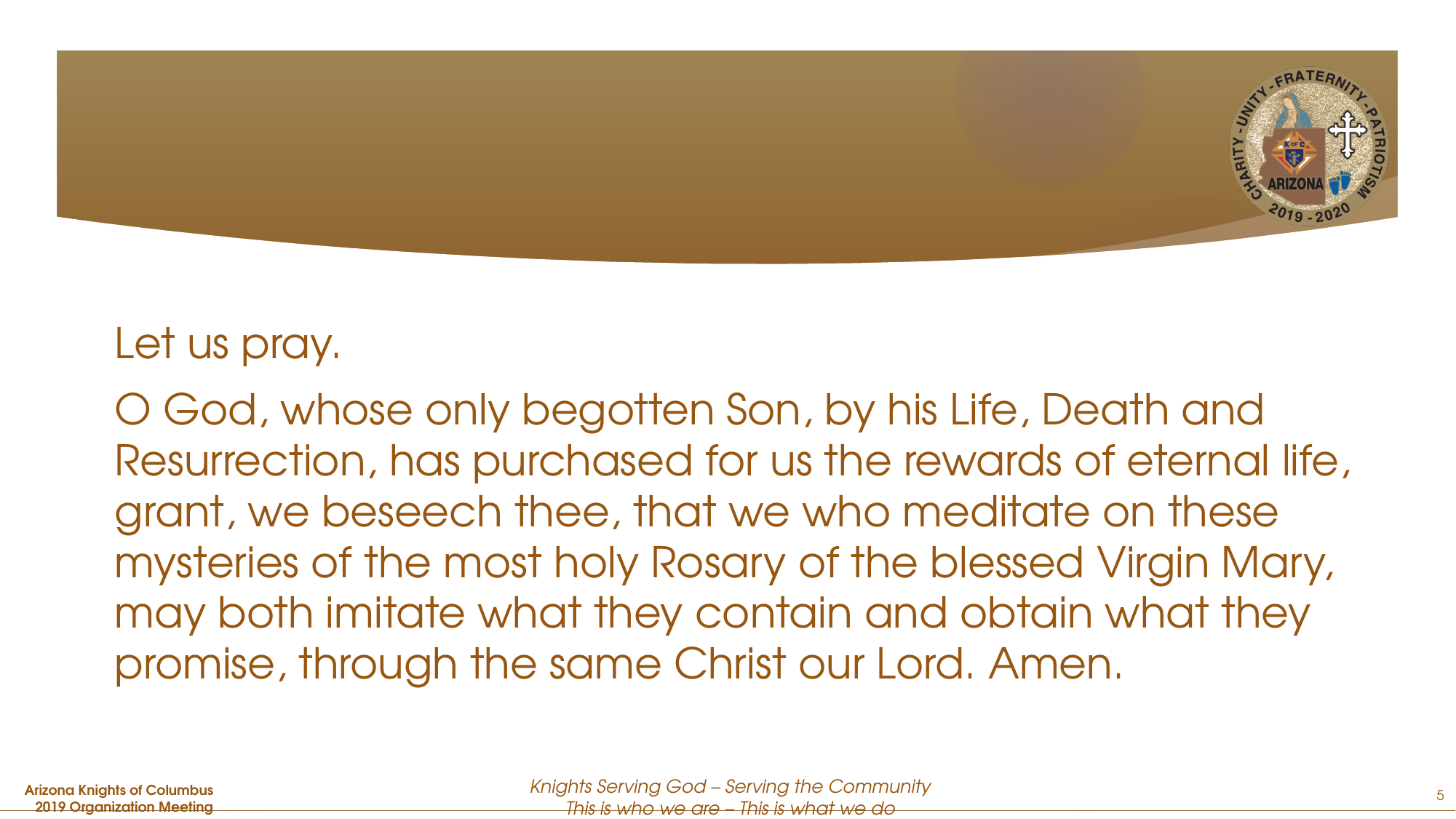

#
Let us pray.
O God, whose only begotten Son, by his Life, Death and Resurrection, has purchased for us the rewards of eternal life, grant, we beseech thee, that we who meditate on these mysteries of the most holy Rosary of the blessed Virgin Mary, may both imitate what they contain and obtain what they promise, through the same Christ our Lord. Amen.
5
Knights Serving God – Serving the Community
This is who we are – This is what we do
Arizona Knights of Columbus
2019 Organization Meeting